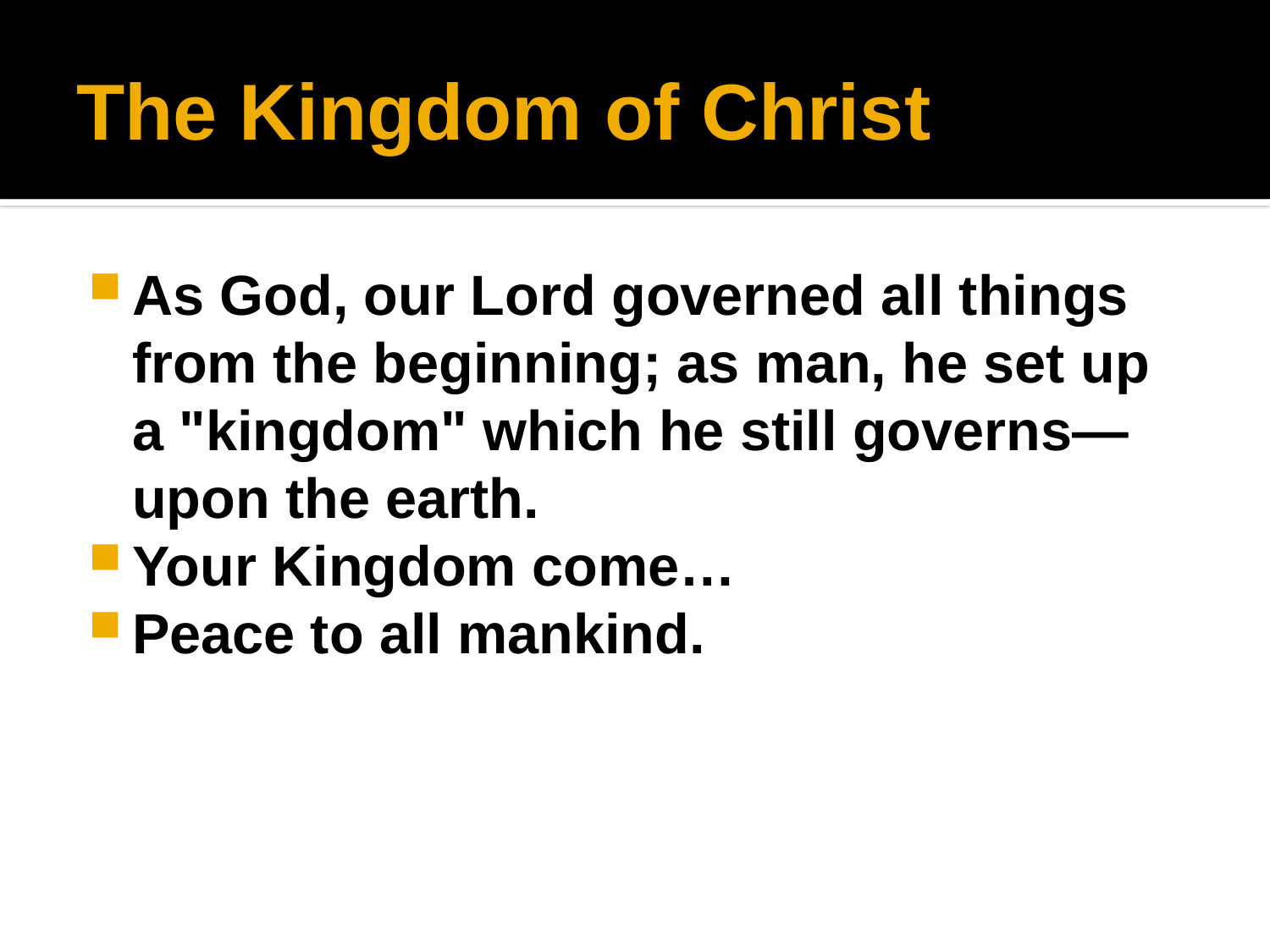

# The Kingdom of Christ
As God, our Lord governed all things from the beginning; as man, he set up a "kingdom" which he still governs—upon the earth.
Your Kingdom come…
Peace to all mankind.